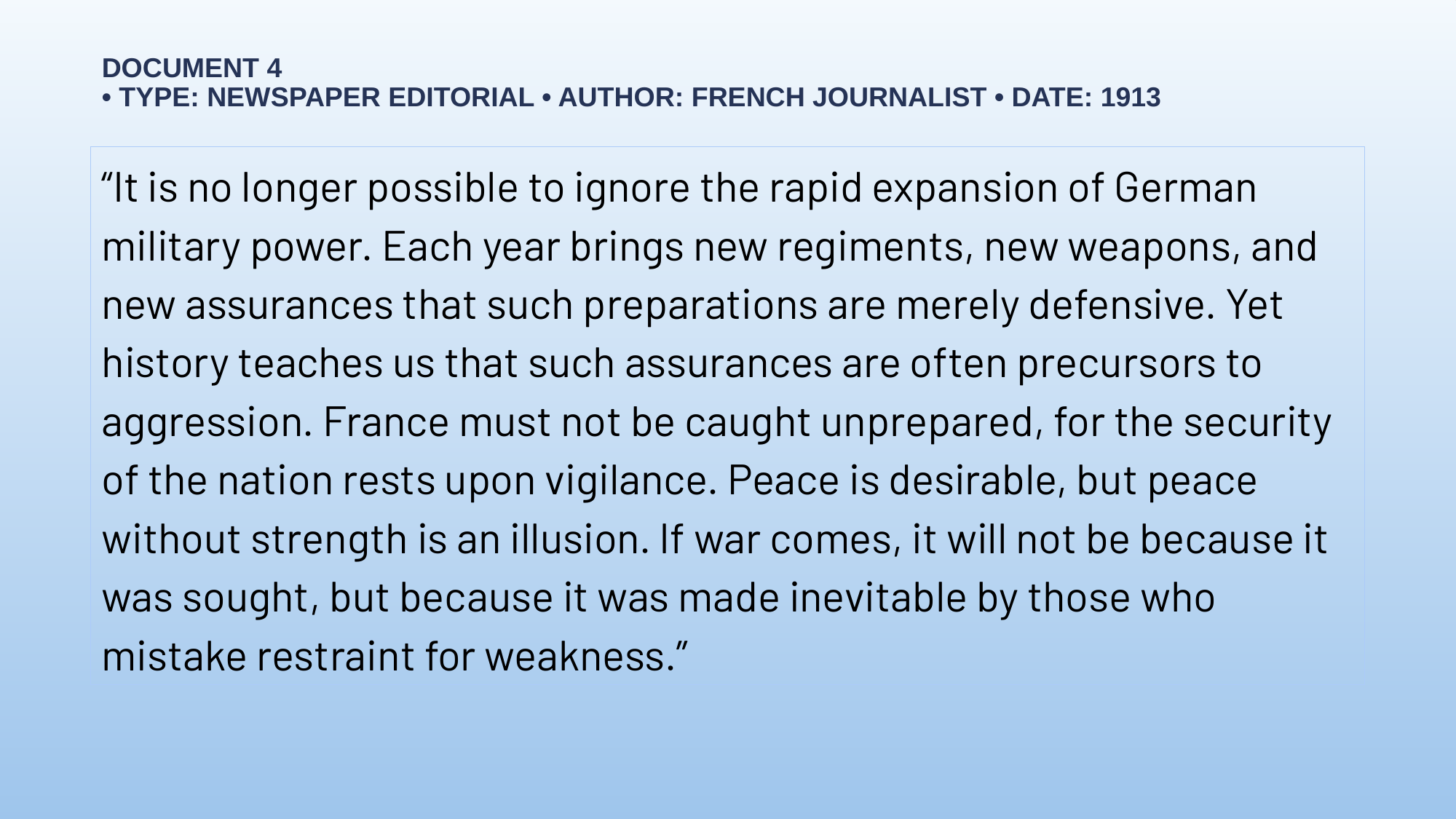

# Document 4 • Type: Newspaper Editorial • Author: French journalist • Date: 1913
“It is no longer possible to ignore the rapid expansion of German military power. Each year brings new regiments, new weapons, and new assurances that such preparations are merely defensive. Yet history teaches us that such assurances are often precursors to aggression. France must not be caught unprepared, for the security of the nation rests upon vigilance. Peace is desirable, but peace without strength is an illusion. If war comes, it will not be because it was sought, but because it was made inevitable by those who mistake restraint for weakness.”